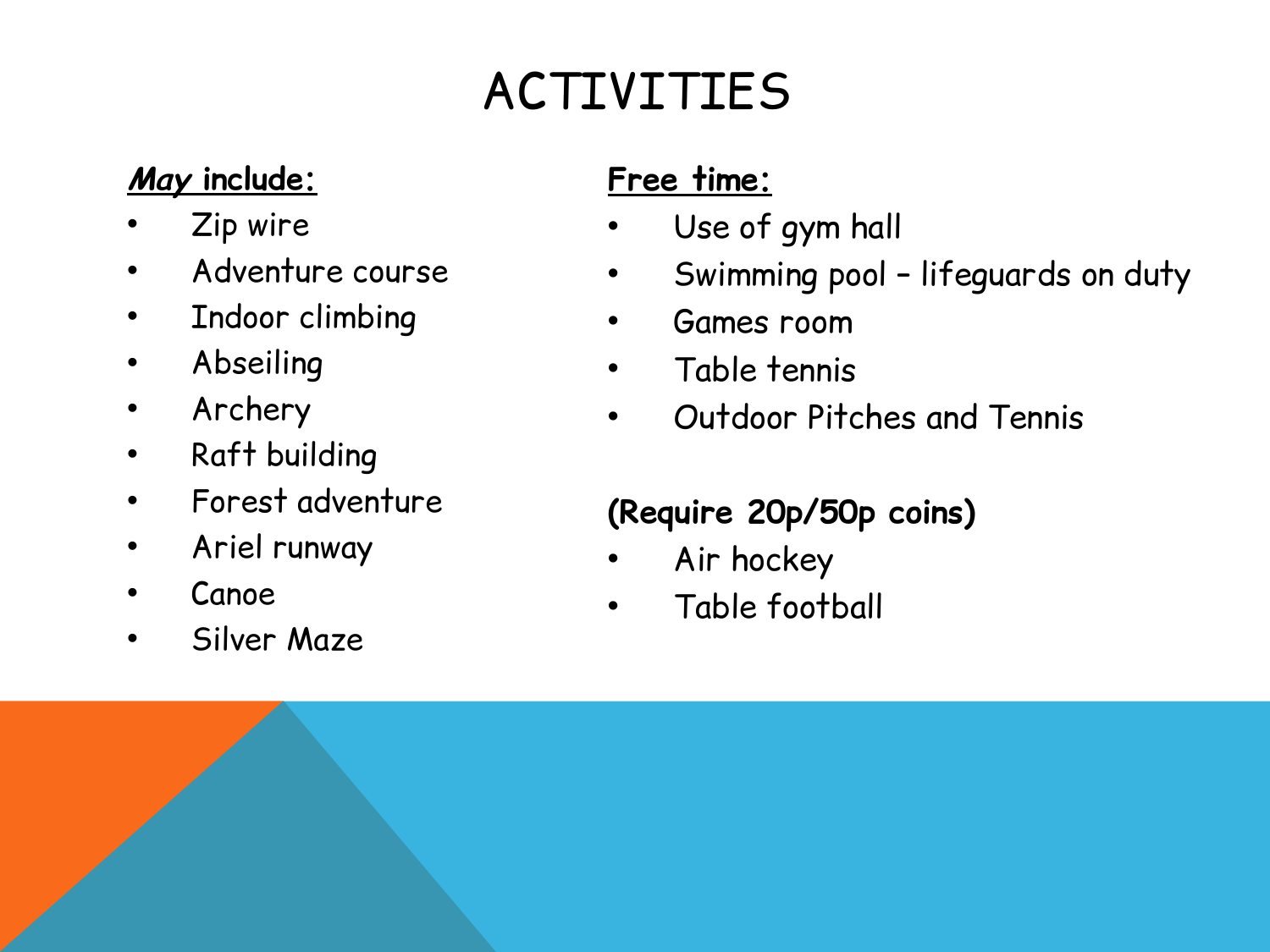

# Activities
May include:
Zip wire
Adventure course
Indoor climbing
Abseiling
Archery
Raft building
Forest adventure
Ariel runway
Canoe
Silver Maze
Free time:
Use of gym hall
Swimming pool – lifeguards on duty
Games room
Table tennis
Outdoor Pitches and Tennis

(Require 20p/50p coins)
Air hockey
Table football